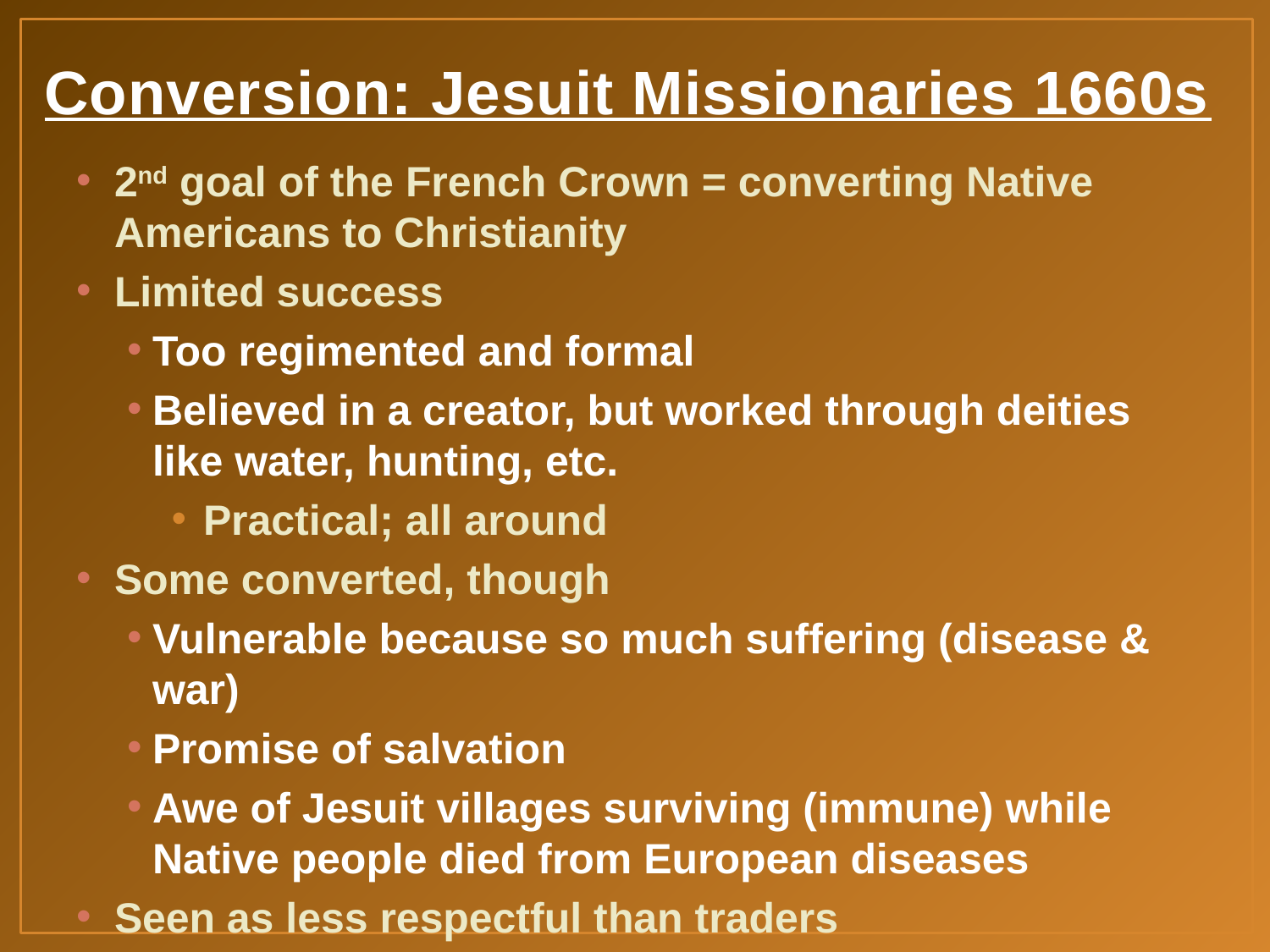

# Conversion: Jesuit Missionaries 1660s
2nd goal of the French Crown = converting Native Americans to Christianity
Limited success
Too regimented and formal
Believed in a creator, but worked through deities like water, hunting, etc.
Practical; all around
Some converted, though
Vulnerable because so much suffering (disease & war)
Promise of salvation
Awe of Jesuit villages surviving (immune) while Native people died from European diseases
Seen as less respectful than traders